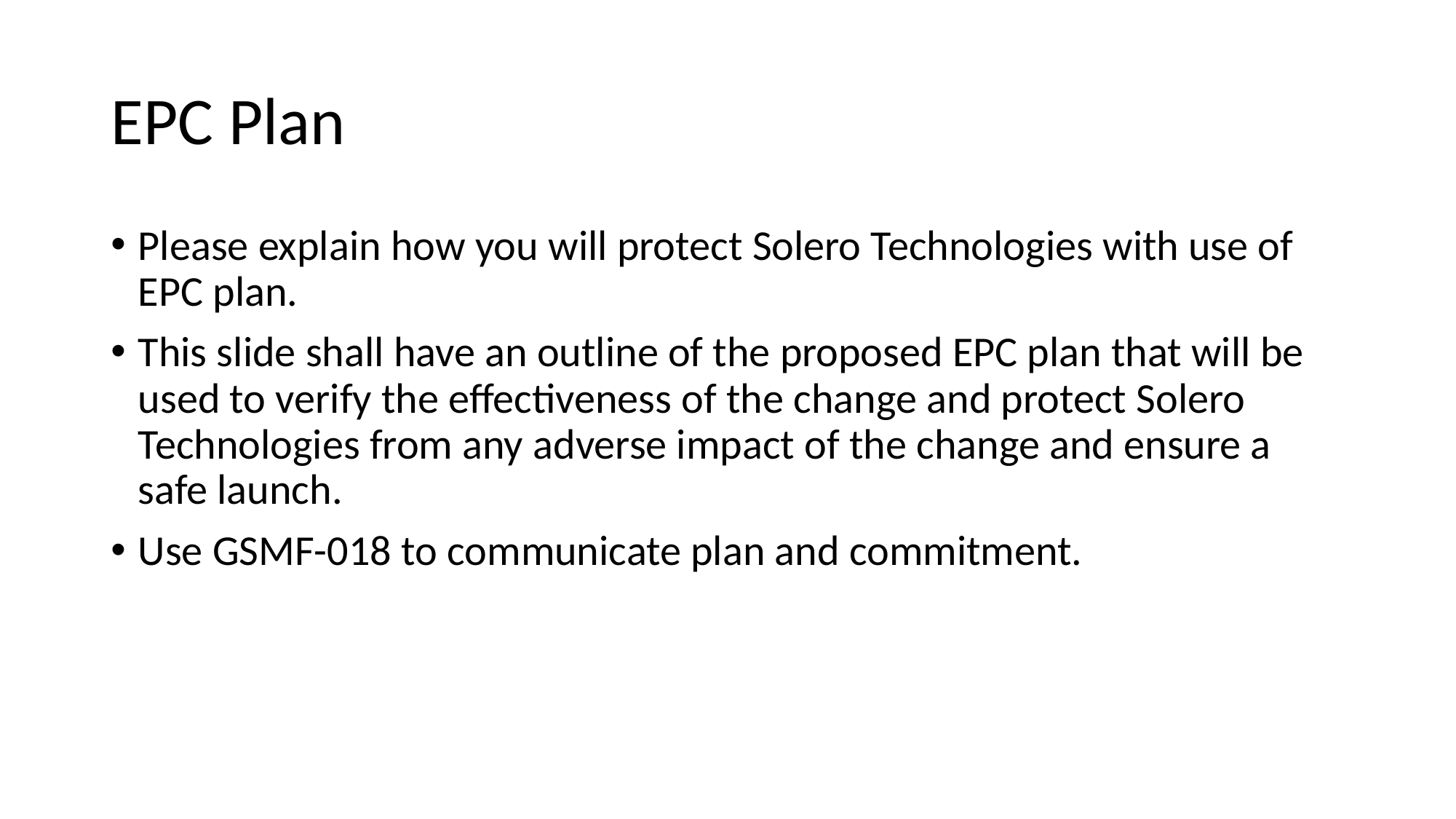

# EPC Plan
Please explain how you will protect Solero Technologies with use of EPC plan.
This slide shall have an outline of the proposed EPC plan that will be used to verify the effectiveness of the change and protect Solero Technologies from any adverse impact of the change and ensure a safe launch.
Use GSMF-018 to communicate plan and commitment.